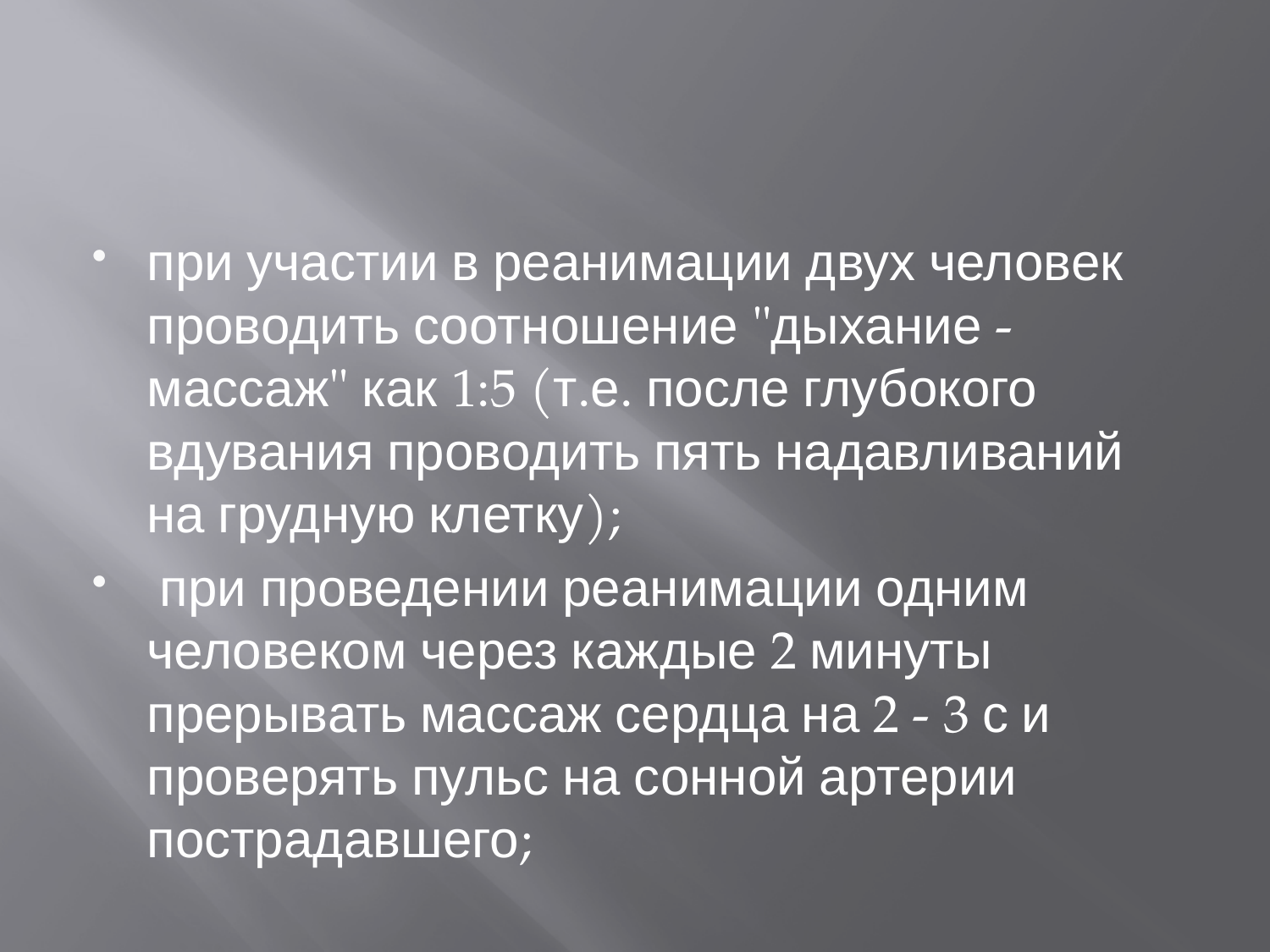

при участии в реанимации двух человек проводить соотношение "дыхание - массаж" как 1:5 (т.е. после глубокого вдувания проводить пять надавливаний на грудную клетку);
 при проведении реанимации одним человеком через каждые 2 минуты прерывать массаж сердца на 2 - 3 с и проверять пульс на сонной артерии пострадавшего;